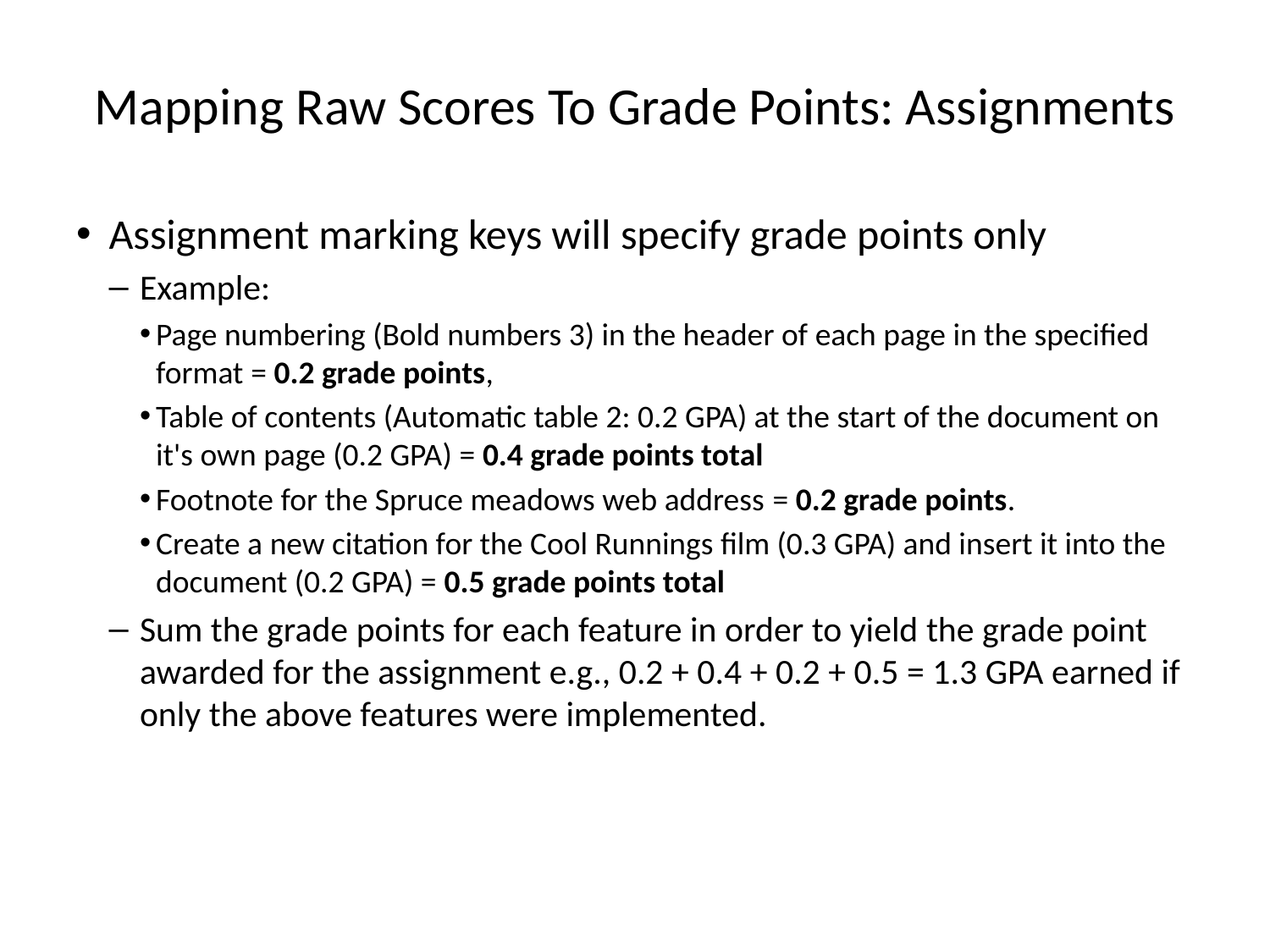

# Mapping Raw Scores To Grade Points: Assignments
Assignment marking keys will specify grade points only
Example:
Page numbering (Bold numbers 3) in the header of each page in the specified format = 0.2 grade points,
Table of contents (Automatic table 2: 0.2 GPA) at the start of the document on it's own page (0.2 GPA) = 0.4 grade points total
Footnote for the Spruce meadows web address = 0.2 grade points.
Create a new citation for the Cool Runnings film (0.3 GPA) and insert it into the document (0.2 GPA) = 0.5 grade points total
Sum the grade points for each feature in order to yield the grade point awarded for the assignment e.g., 0.2 + 0.4 + 0.2 + 0.5 = 1.3 GPA earned if only the above features were implemented.